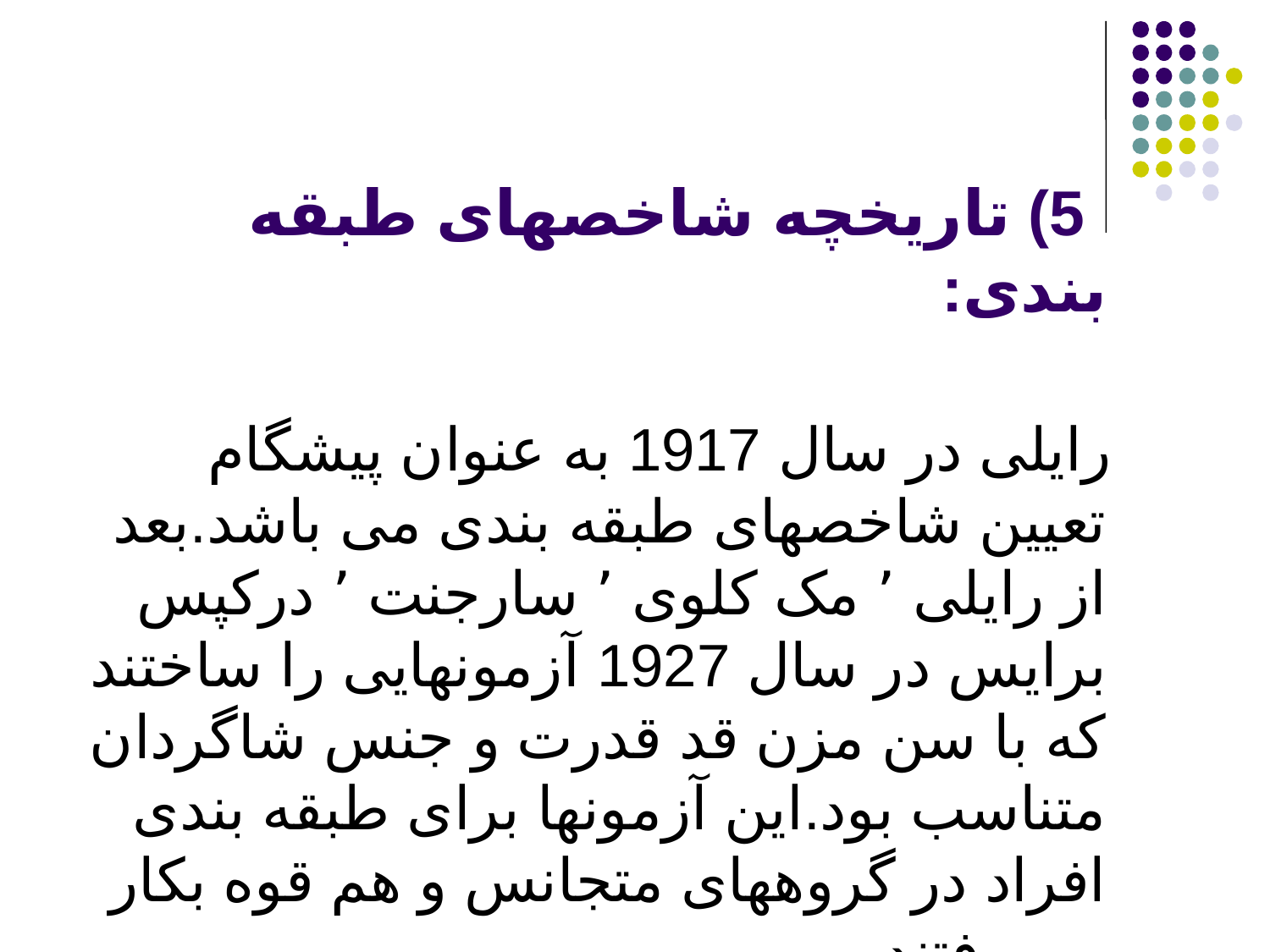

5) تاریخچه شاخصهای طبقه بندی:

   رایلی در سال 1917 به عنوان پیشگام تعیین شاخصهای طبقه بندی می باشد.بعد از رایلی ٬ مک کلوی ٬ سارجنت ٬ درکپس برایس در سال 1927 آزمونهایی را ساختند که با سن مزن قد قدرت و جنس شاگردان متناسب بود.این آزمونها برای طبقه بندی افراد در گروههای متجانس و هم قوه بکار می رفتند.